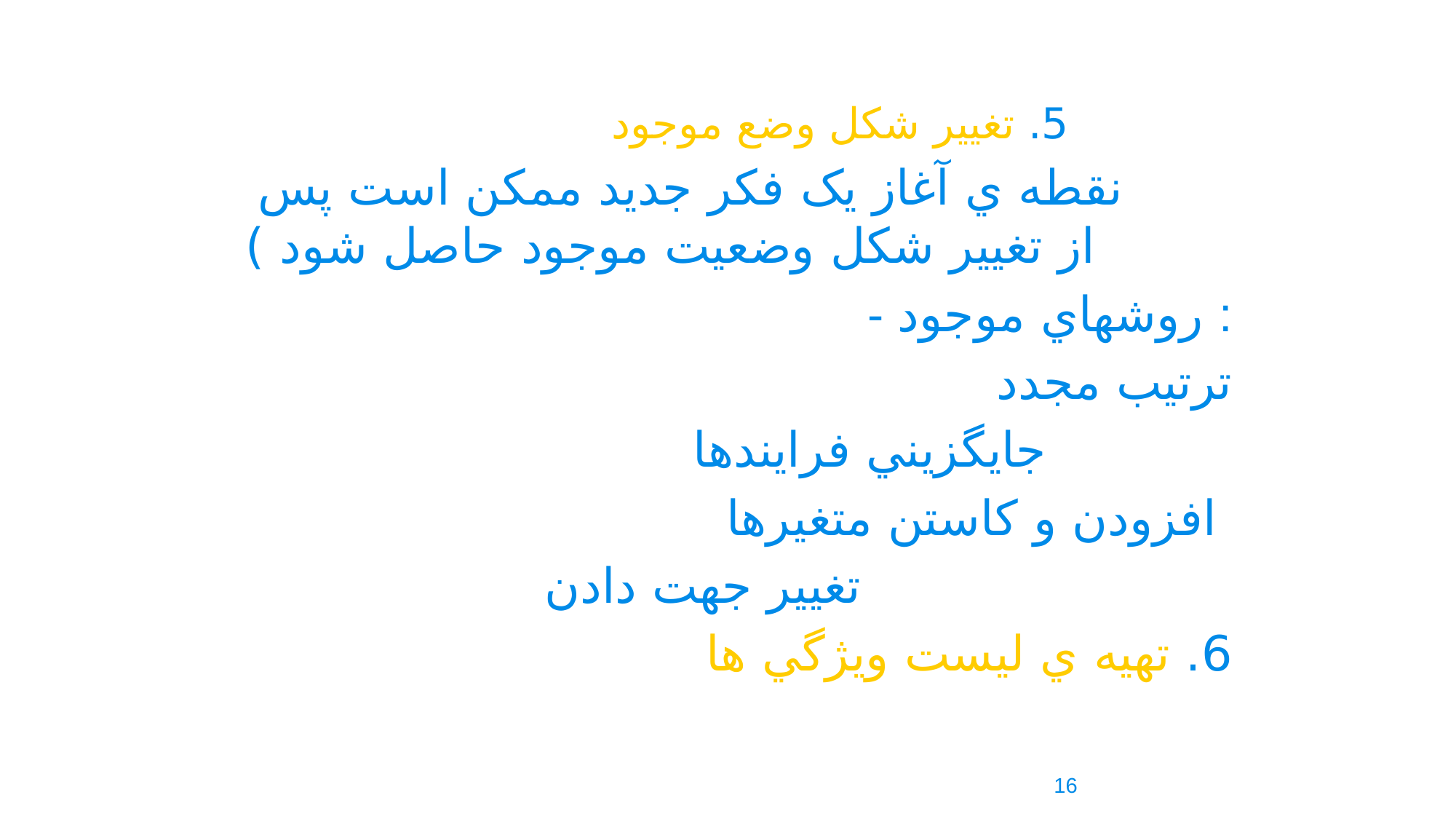

5. تغيير شکل وضع موجود
نقطه ي آغاز يک فکر جديد ممکن است پس از تغيير شکل وضعيت موجود حاصل شود )
        - روشهاي موجود :
                       ترتيب مجدد
                       جايگزيني فرايندها
                       افزودن و کاستن متغيرها
                        تغيير جهت دادن
6. تهيه ي ليست ويژگي ها
16